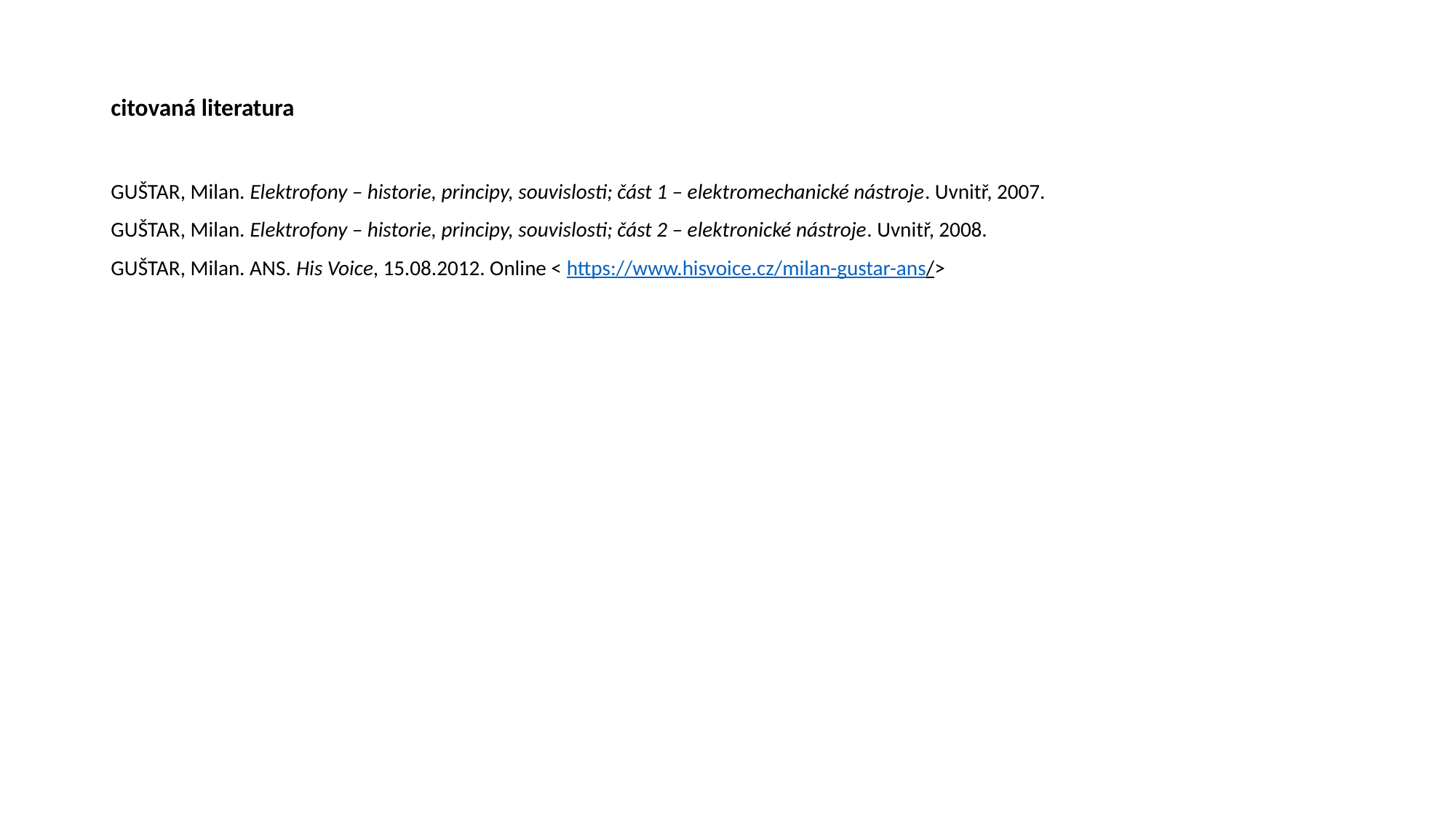

# citovaná literatura
GUŠTAR, Milan. Elektrofony – historie, principy, souvislosti; část 1 – elektromechanické nástroje. Uvnitř, 2007.
GUŠTAR, Milan. Elektrofony – historie, principy, souvislosti; část 2 – elektronické nástroje. Uvnitř, 2008.
GUŠTAR, Milan. ANS. His Voice, 15.08.2012. Online < https://www.hisvoice.cz/milan-gustar-ans/>